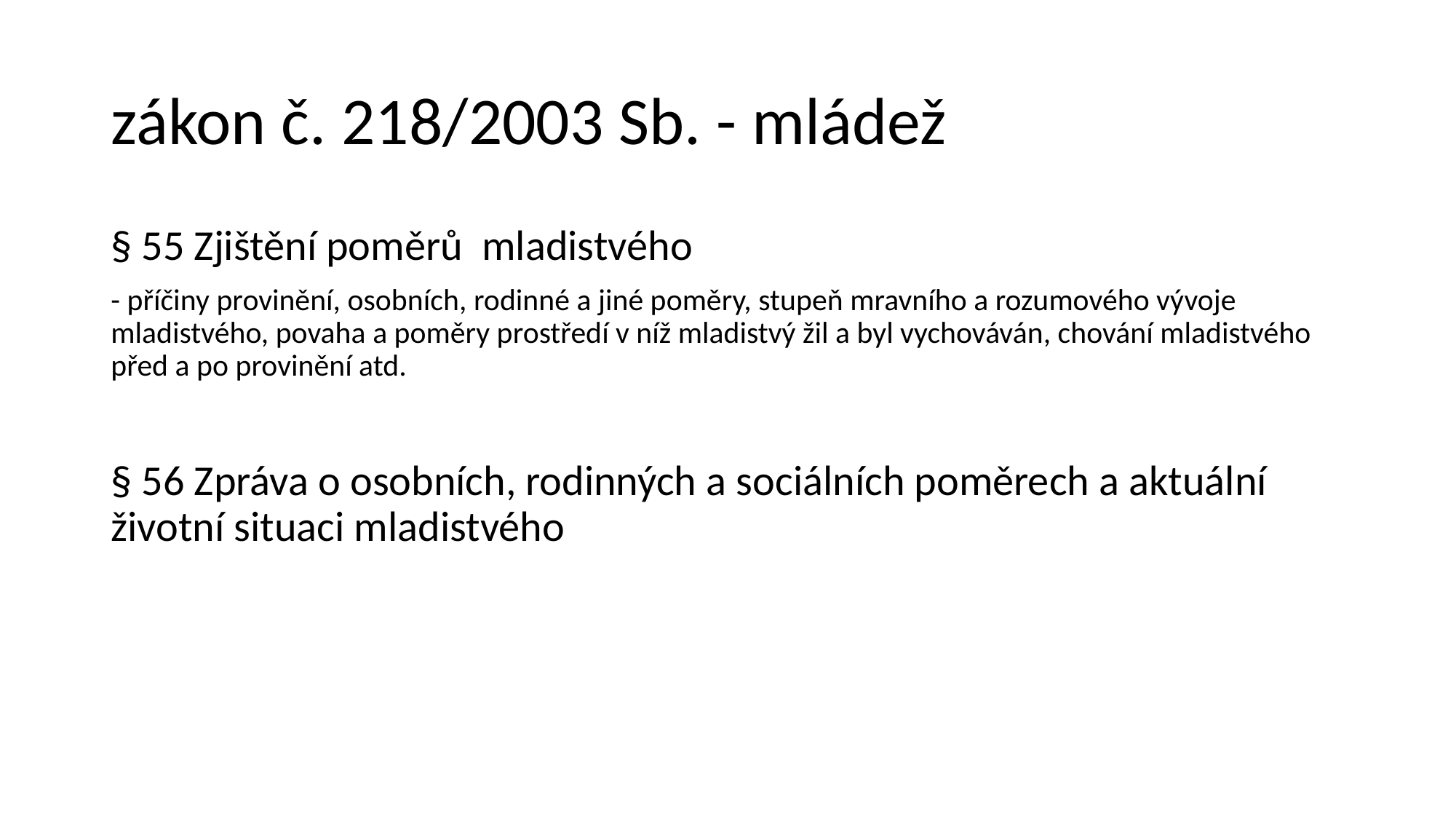

# zákon č. 218/2003 Sb. - mládež
§ 55 Zjištění poměrů  mladistvého
- příčiny provinění, osobních, rodinné a jiné poměry, stupeň mravního a rozumového vývoje mladistvého, povaha a poměry prostředí v níž mladistvý žil a byl vychováván, chování mladistvého před a po provinění atd.

§ 56 Zpráva o osobních, rodinných a sociálních poměrech a aktuální životní situaci mladistvého